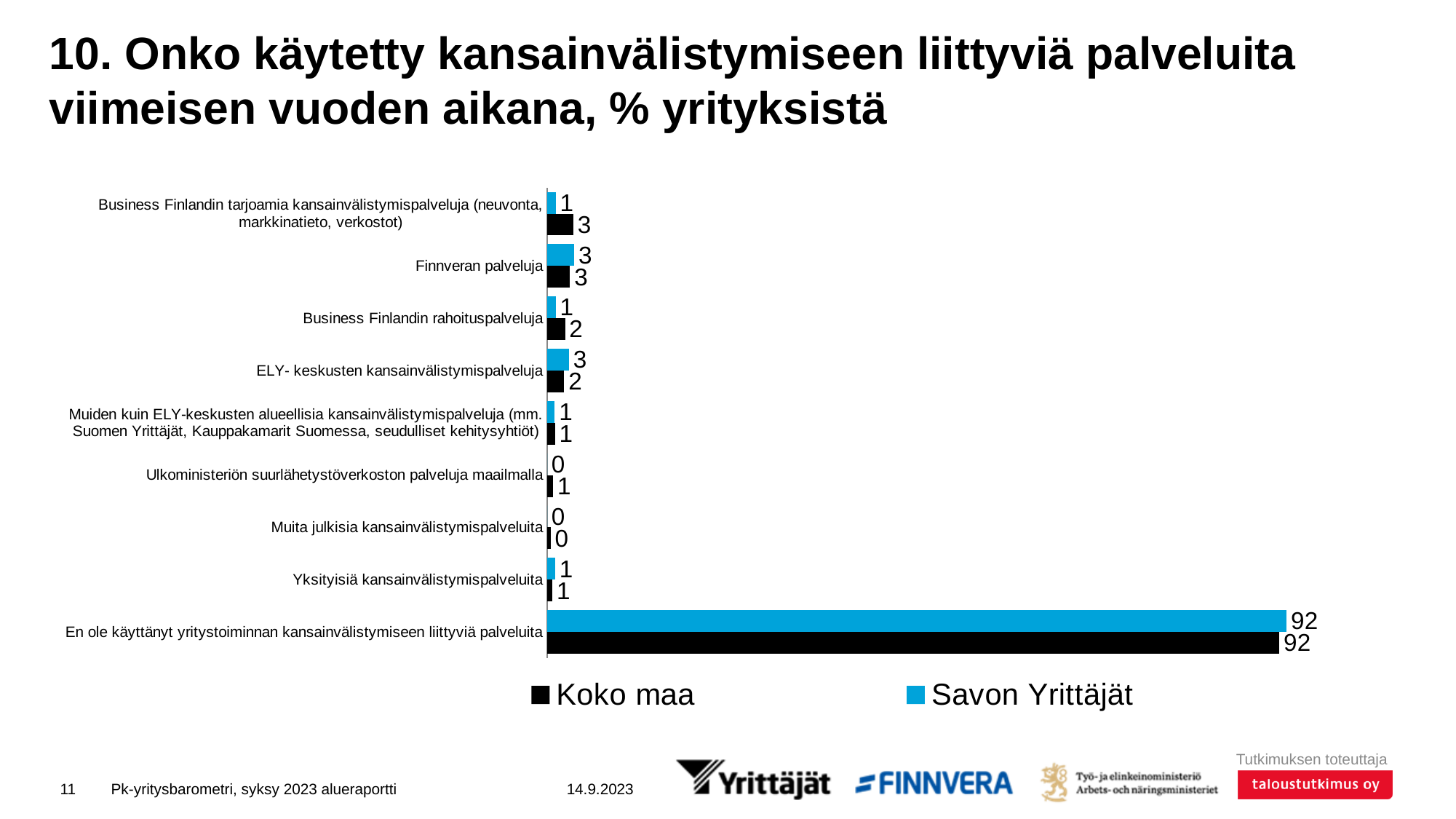

# 10. Onko käytetty kansainvälistymiseen liittyviä palveluita viimeisen vuoden aikana, % yrityksistä

### Chart

| Category | Savon Yrittäjät | Koko maa |
|---|---|---|
| Business Finlandin tarjoamia kansainvälistymispalveluja (neuvonta, markkinatieto, verkostot) | 1.07112 | 3.284 |
| Finnveran palveluja | 3.37438 | 2.85412 |
| Business Finlandin rahoituspalveluja | 1.06062 | 2.23557 |
| ELY- keskusten kansainvälistymispalveluja | 2.73753 | 2.13356 |
| Muiden kuin ELY-keskusten alueellisia kansainvälistymispalveluja (mm. Suomen Yrittäjät, Kauppakamarit Suomessa, seudulliset kehitysyhtiöt) | 0.95043 | 0.9659 |
| Ulkoministeriön suurlähetystöverkoston palveluja maailmalla | 0.0 | 0.73907 |
| Muita julkisia kansainvälistymispalveluita | 0.0 | 0.4143 |
| Yksityisiä kansainvälistymispalveluita | 1.00425 | 0.64305 |
| En ole käyttänyt yritystoiminnan kansainvälistymiseen liittyviä palveluita | 92.45465 | 91.55708 |
11
Pk-yritysbarometri, syksy 2023 alueraportti
14.9.2023